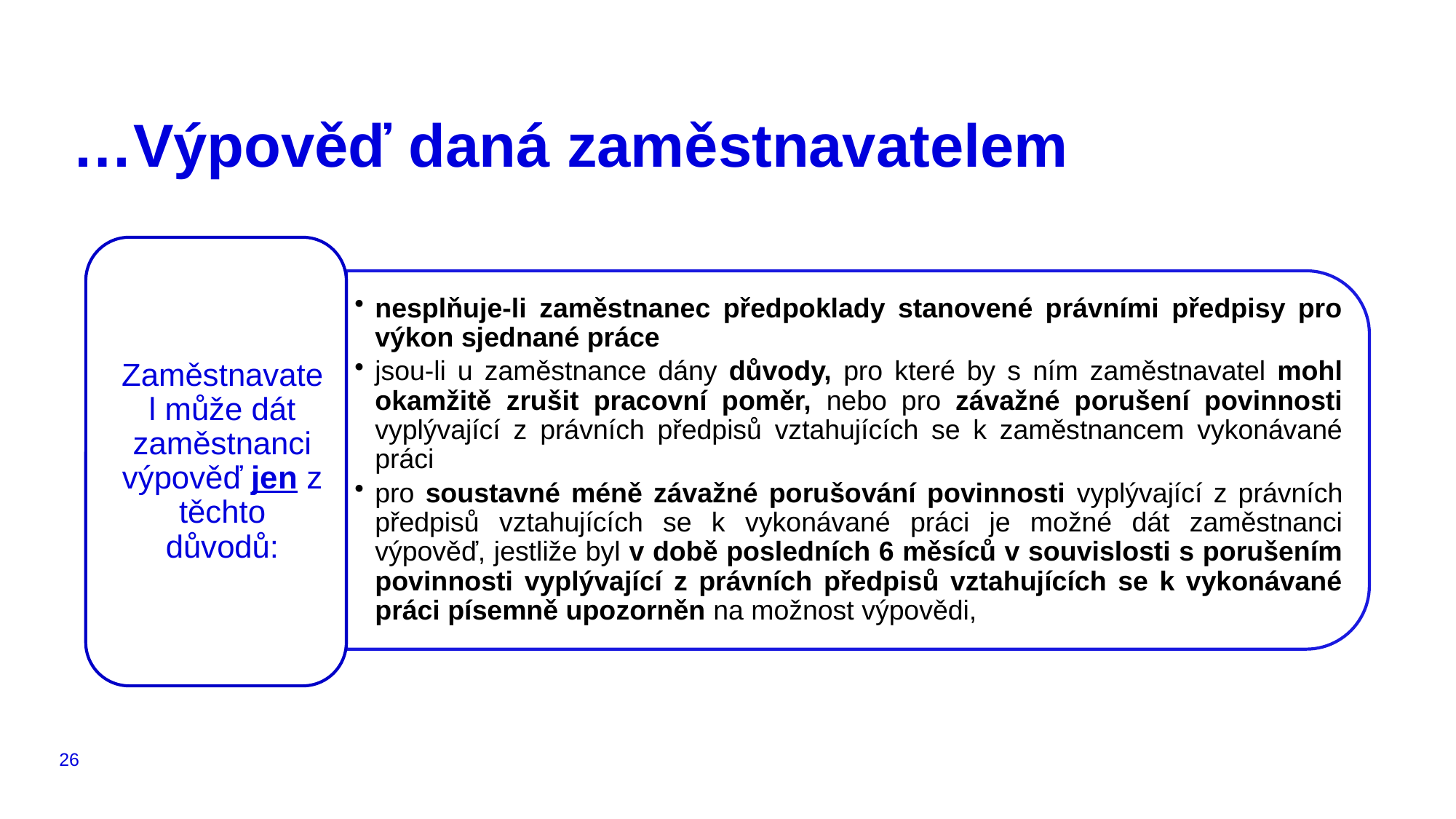

# …Výpověď daná zaměstnavatelem
nesplňuje-li zaměstnanec předpoklady stanovené právními předpisy pro výkon sjednané práce
jsou-li u zaměstnance dány důvody, pro které by s ním zaměstnavatel mohl okamžitě zrušit pracovní poměr, nebo pro závažné porušení povinnosti vyplývající z právních předpisů vztahujících se k zaměstnancem vykonávané práci
pro soustavné méně závažné porušování povinnosti vyplývající z právních předpisů vztahujících se k vykonávané práci je možné dát zaměstnanci výpověď, jestliže byl v době posledních 6 měsíců v souvislosti s porušením povinnosti vyplývající z právních předpisů vztahujících se k vykonávané práci písemně upozorněn na možnost výpovědi,
Zaměstnavatel může dát zaměstnanci výpověď jen z těchto důvodů:
26